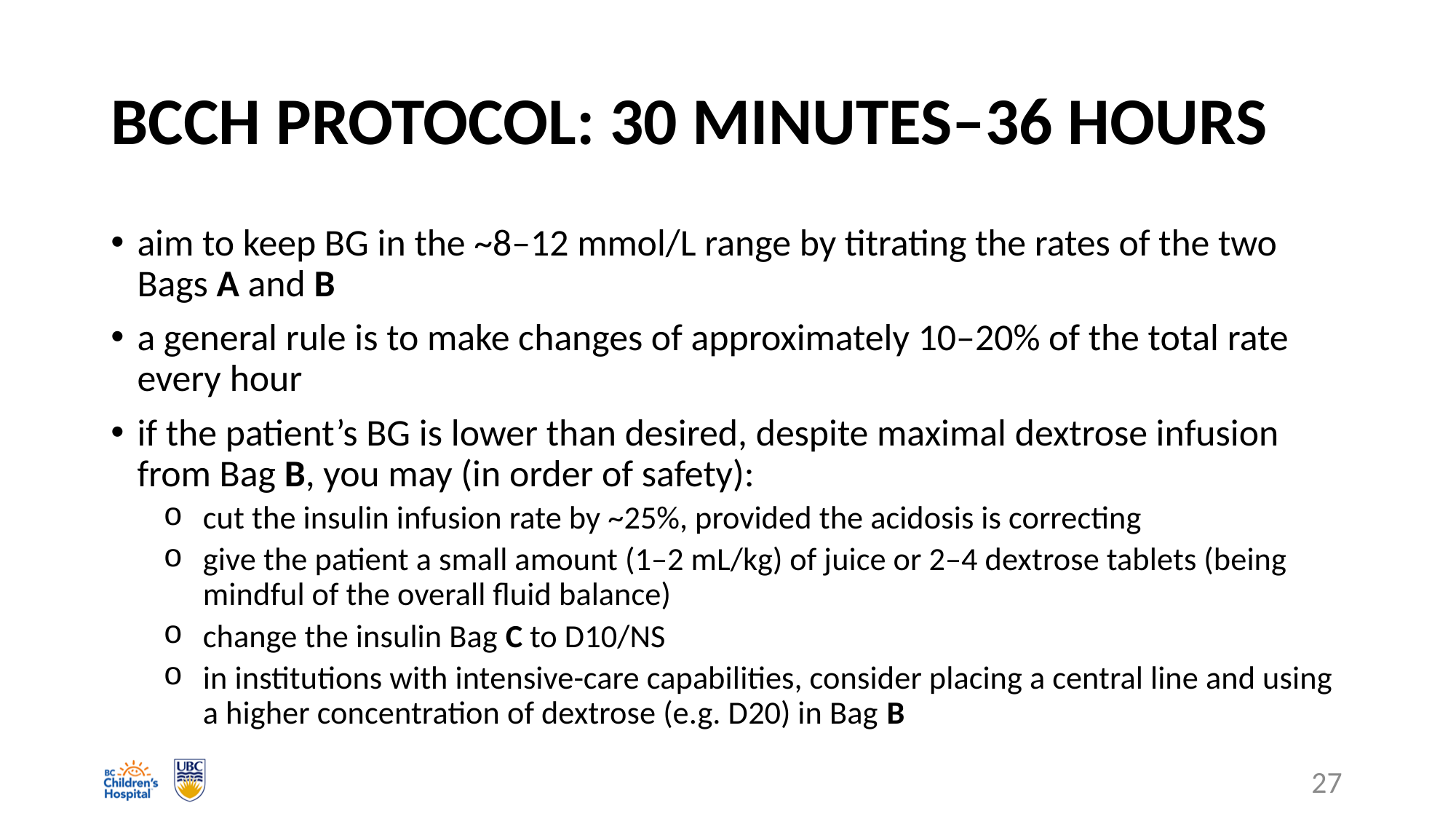

# BCCH PROTOCOL: 30 MINUTES–36 HOURS
aim to keep BG in the ~8–12 mmol/L range by titrating the rates of the two Bags A and B
a general rule is to make changes of approximately 10–20% of the total rate every hour
if the patient’s BG is lower than desired, despite maximal dextrose infusion from Bag B, you may (in order of safety):
cut the insulin infusion rate by ~25%, provided the acidosis is correcting
give the patient a small amount (1–2 mL/kg) of juice or 2–4 dextrose tablets (being mindful of the overall fluid balance)
change the insulin Bag C to D10/NS
in institutions with intensive-care capabilities, consider placing a central line and using a higher concentration of dextrose (e.g. D20) in Bag B

27